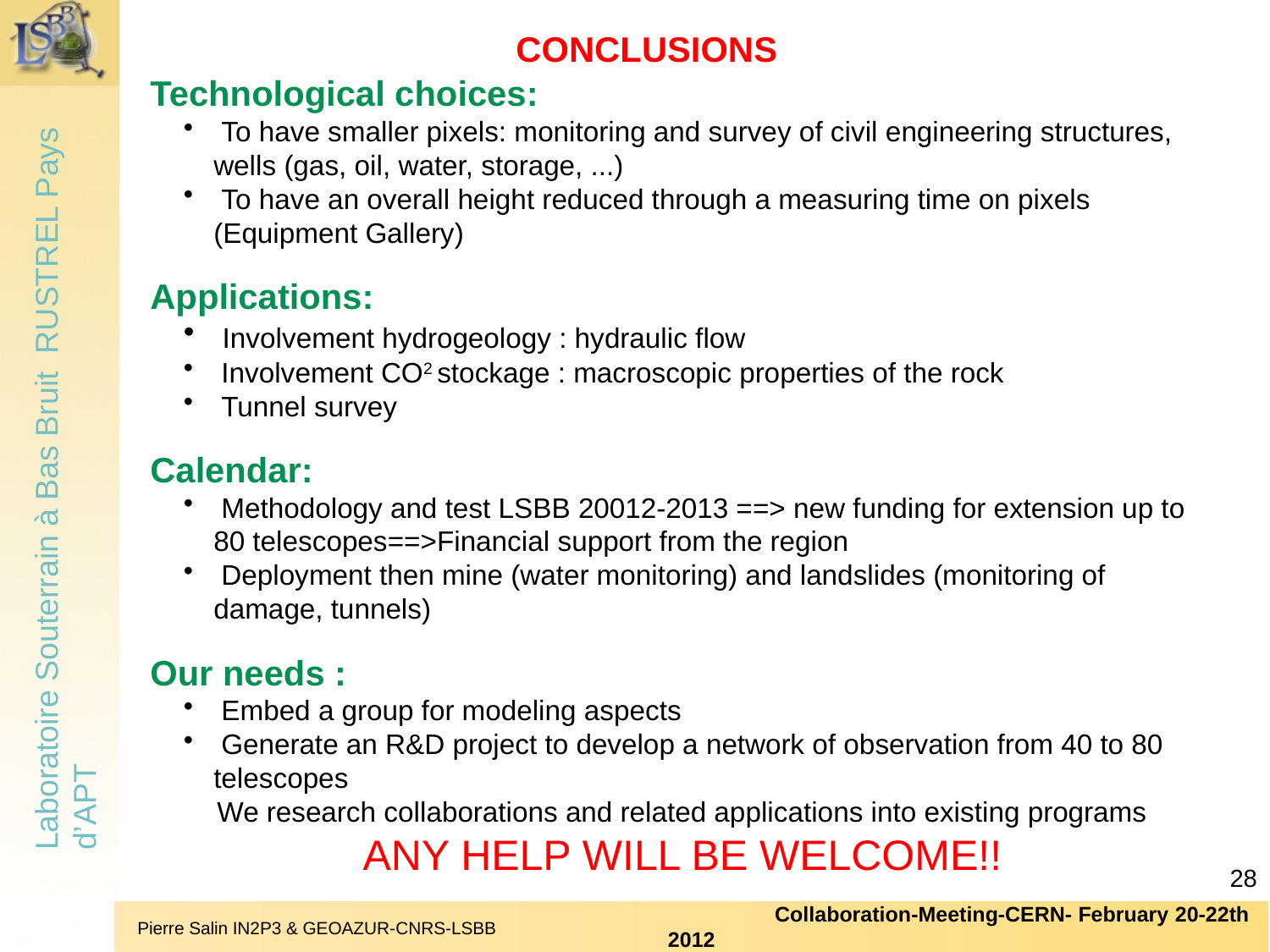

CONCLUSIONS
Technological choices:
 To have smaller pixels: monitoring and survey of civil engineering structures, wells (gas, oil, water, storage, ...)
 To have an overall height reduced through a measuring time on pixels (Equipment Gallery)

Applications:
 Involvement hydrogeology : hydraulic flow
 Involvement CO2 stockage : macroscopic properties of the rock
 Tunnel survey

Calendar:
 Methodology and test LSBB 20012-2013 ==> new funding for extension up to 80 telescopes==>Financial support from the region
 Deployment then mine (water monitoring) and landslides (monitoring of damage, tunnels)

Our needs :
 Embed a group for modeling aspects
 Generate an R&D project to develop a network of observation from 40 to 80 telescopes
We research collaborations and related applications into existing programs
ANY HELP WILL BE WELCOME!!
28